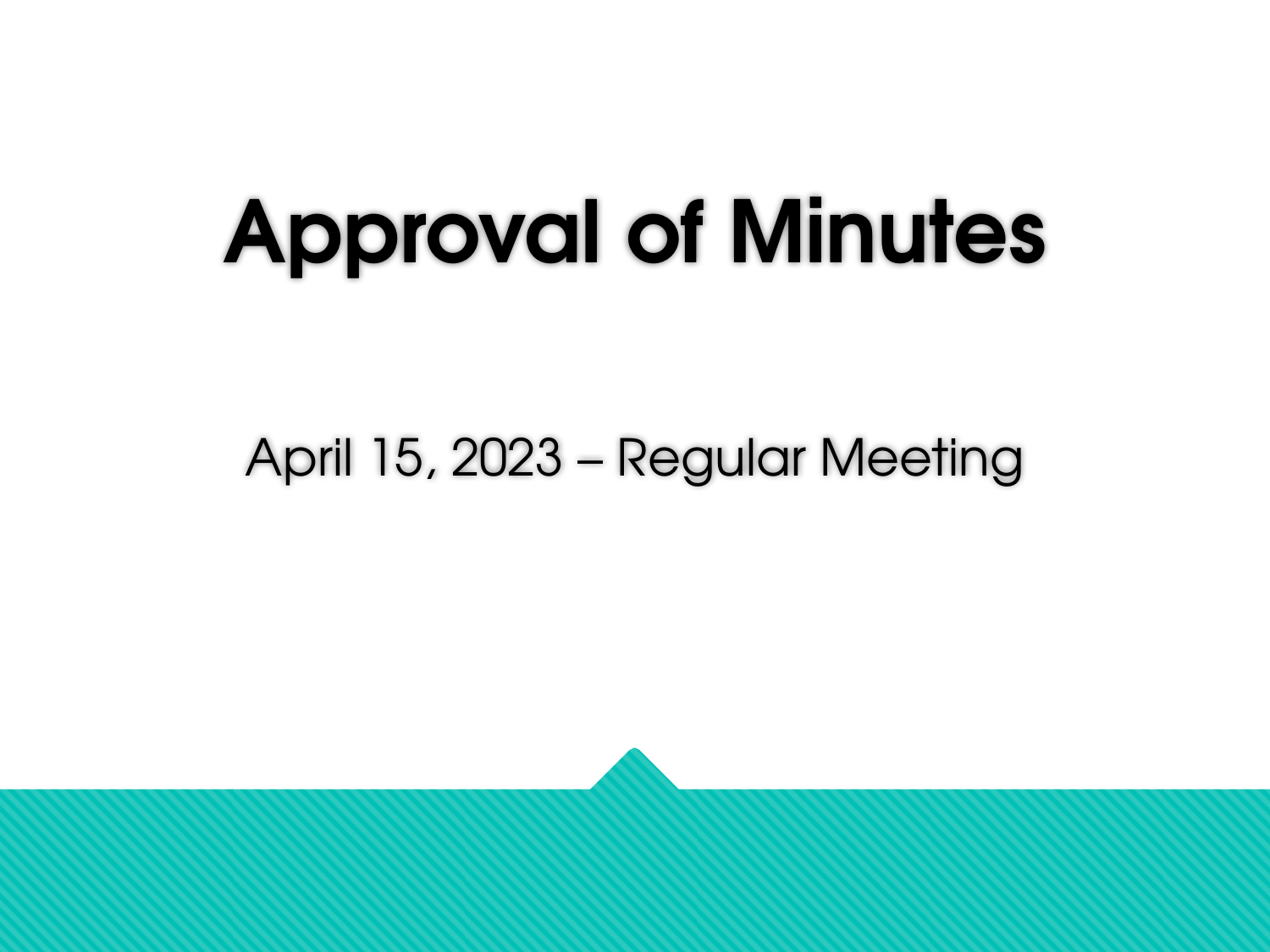

# Approval of Minutes April 15, 2023 – Regular Meeting